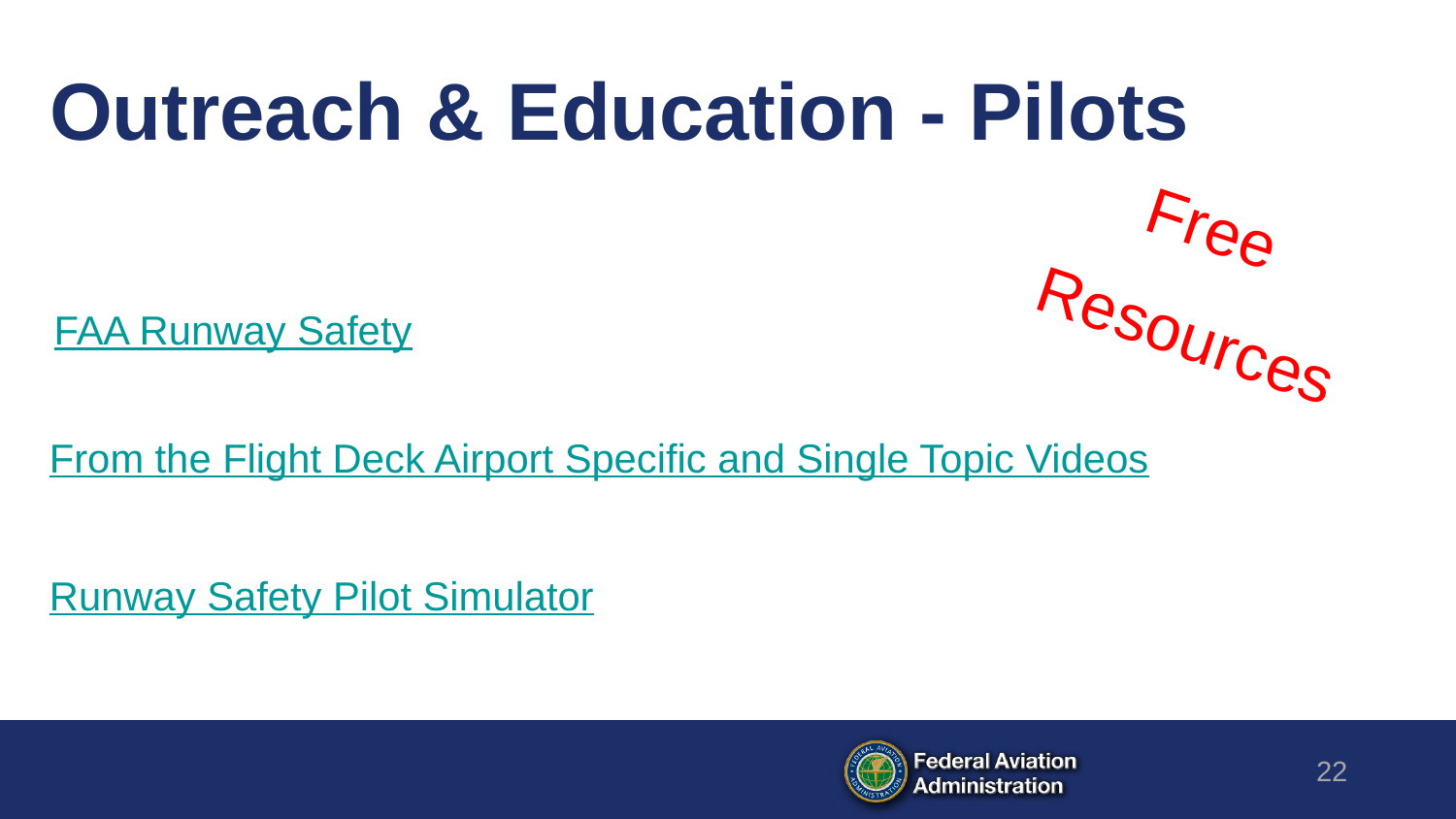

# Outreach & Education - Pilots
Free
Resources

FAA Runway Safety

From the Flight Deck Airport Specific and Single Topic Videos

Runway Safety Pilot Simulator
22